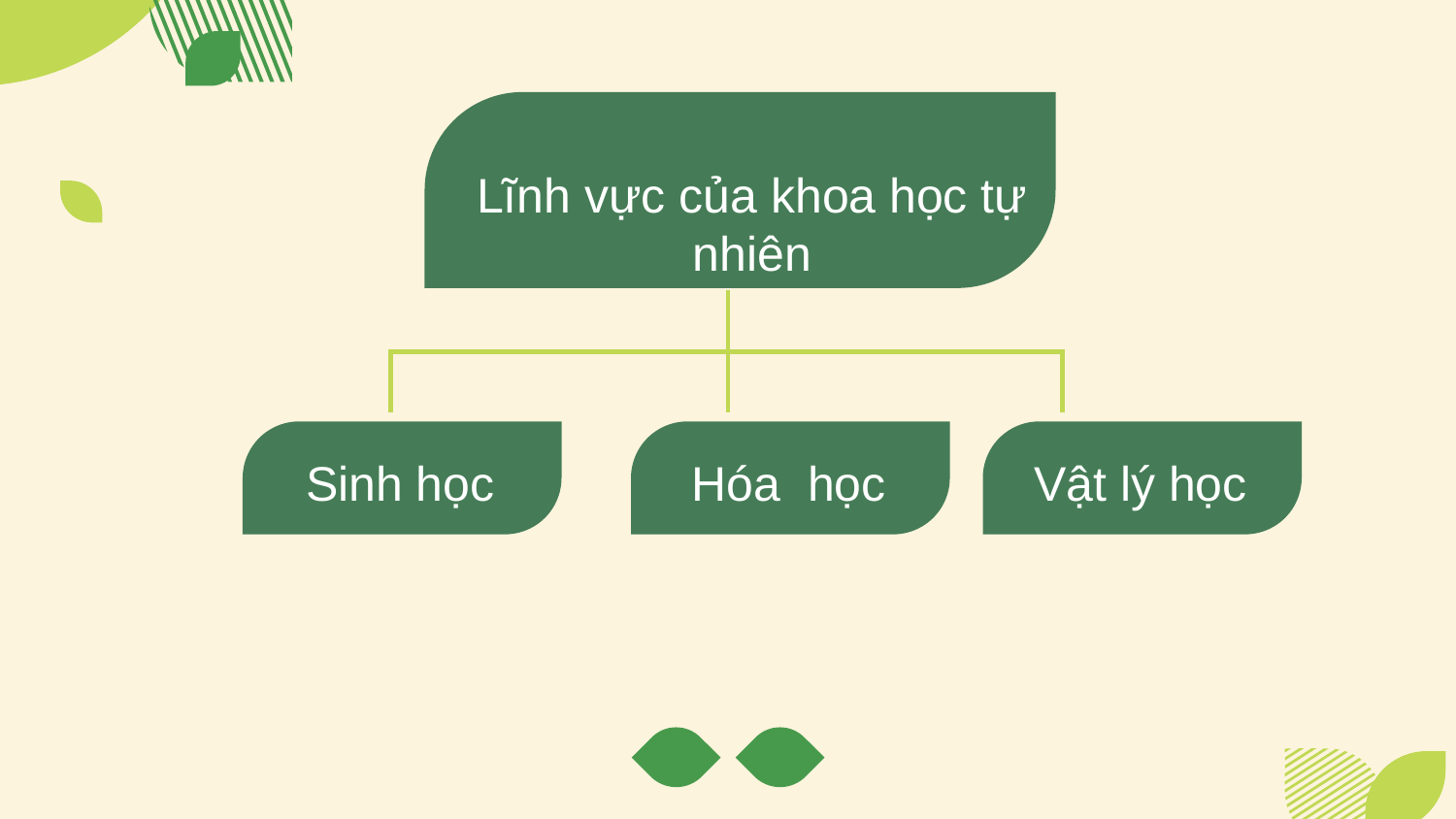

Lĩnh vực của khoa học tự nhiên

Sinh học
Hóa  học
Vật lý học